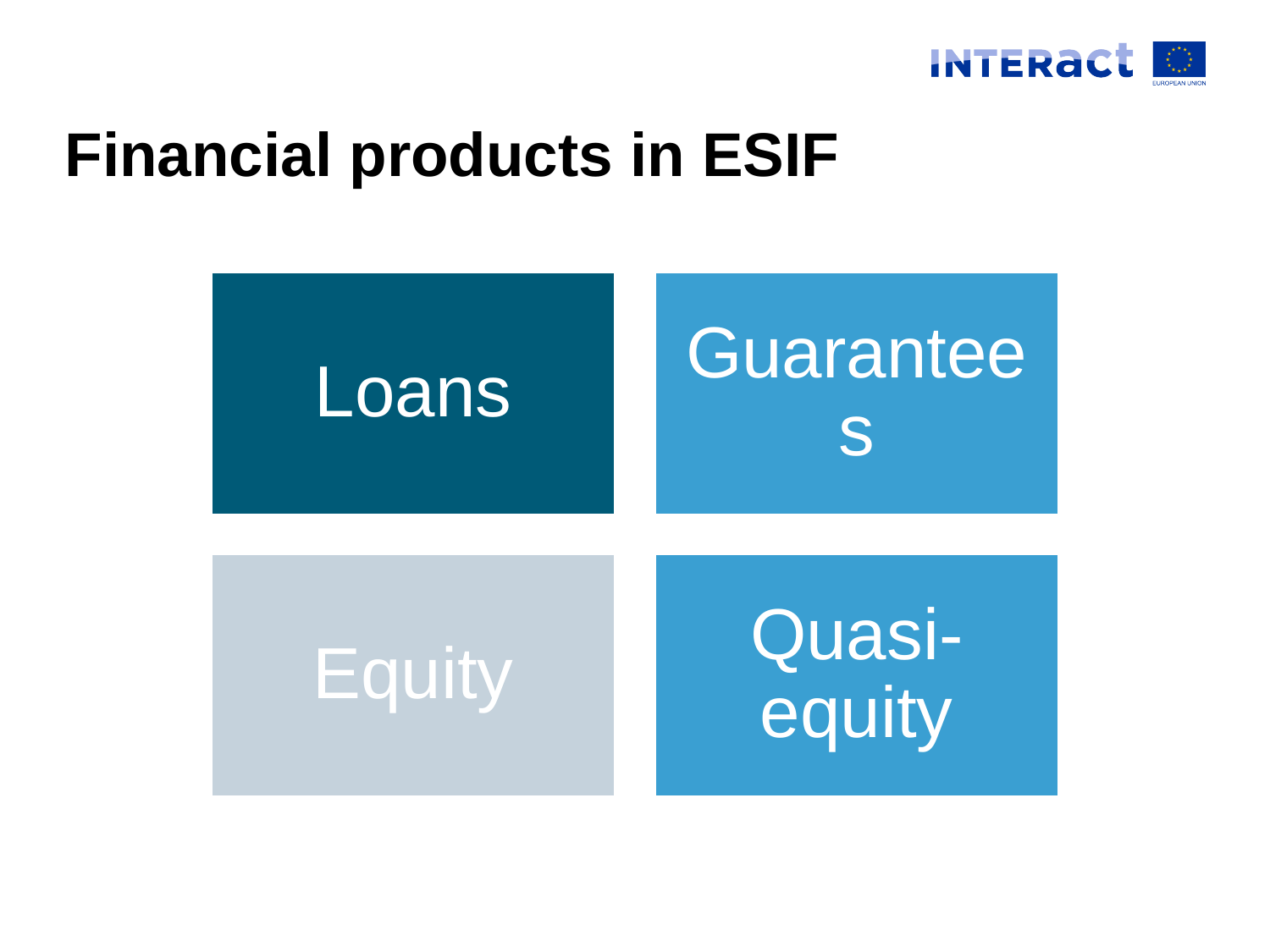

Financial products in ESIF
Loans
Guarantees
Equity
Quasi-equity